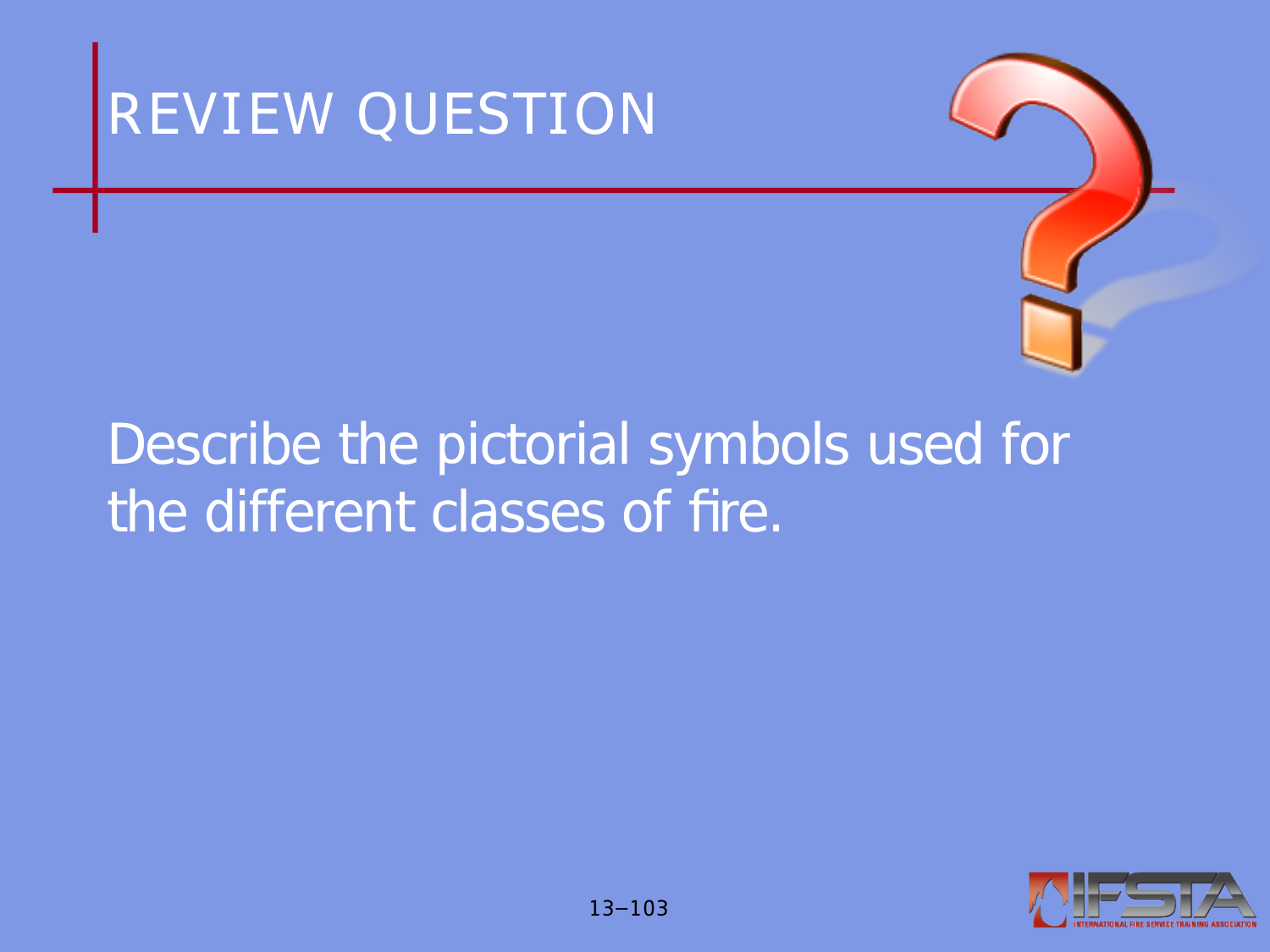

# REVIEW QUESTION

Describe the pictorial symbols used for the different classes of fire.
13–103